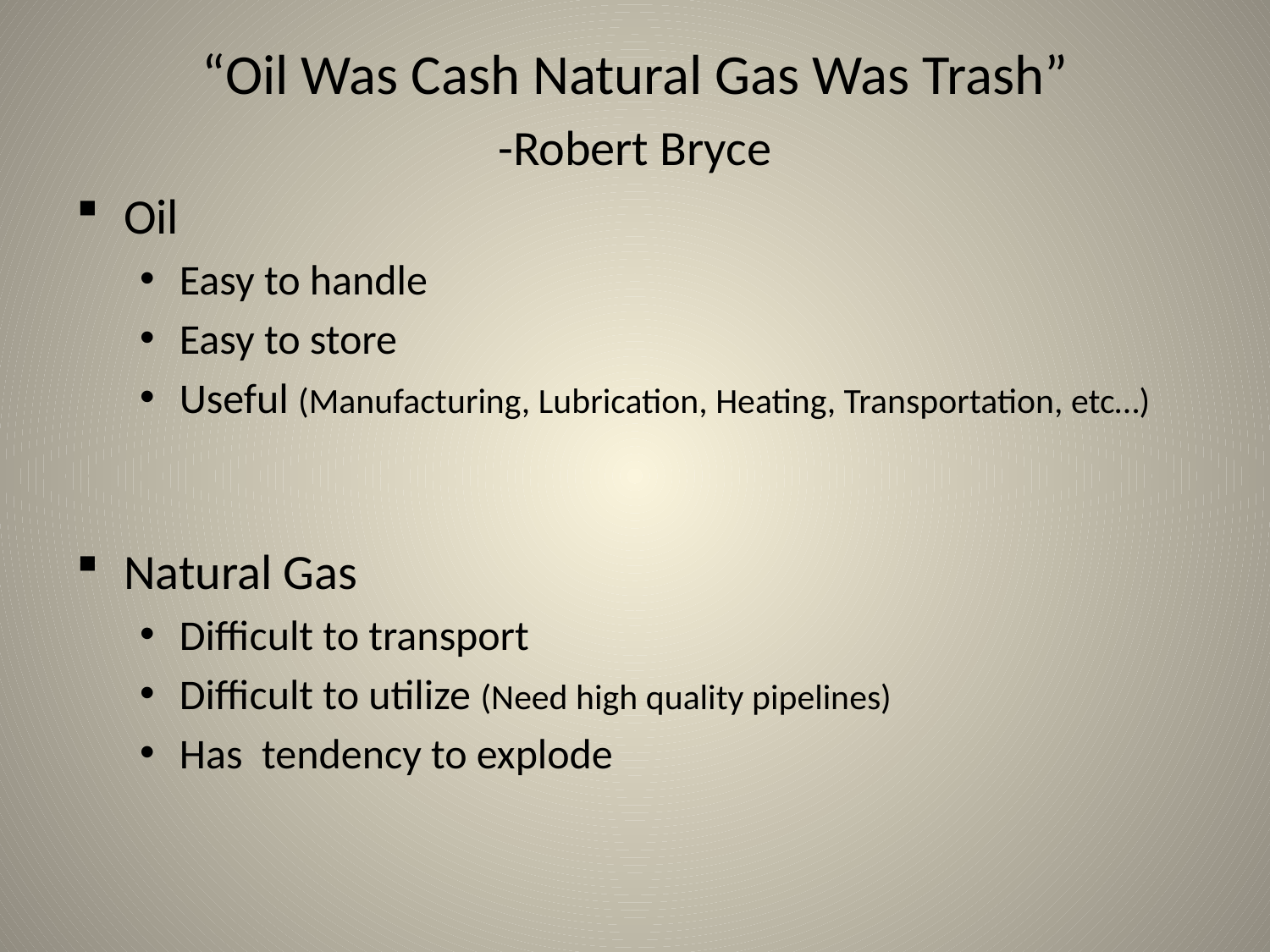

“Oil Was Cash Natural Gas Was Trash”
-Robert Bryce
Oil
Easy to handle
Easy to store
Useful (Manufacturing, Lubrication, Heating, Transportation, etc…)

Natural Gas
Difficult to transport
Difficult to utilize (Need high quality pipelines)
Has  tendency to explode